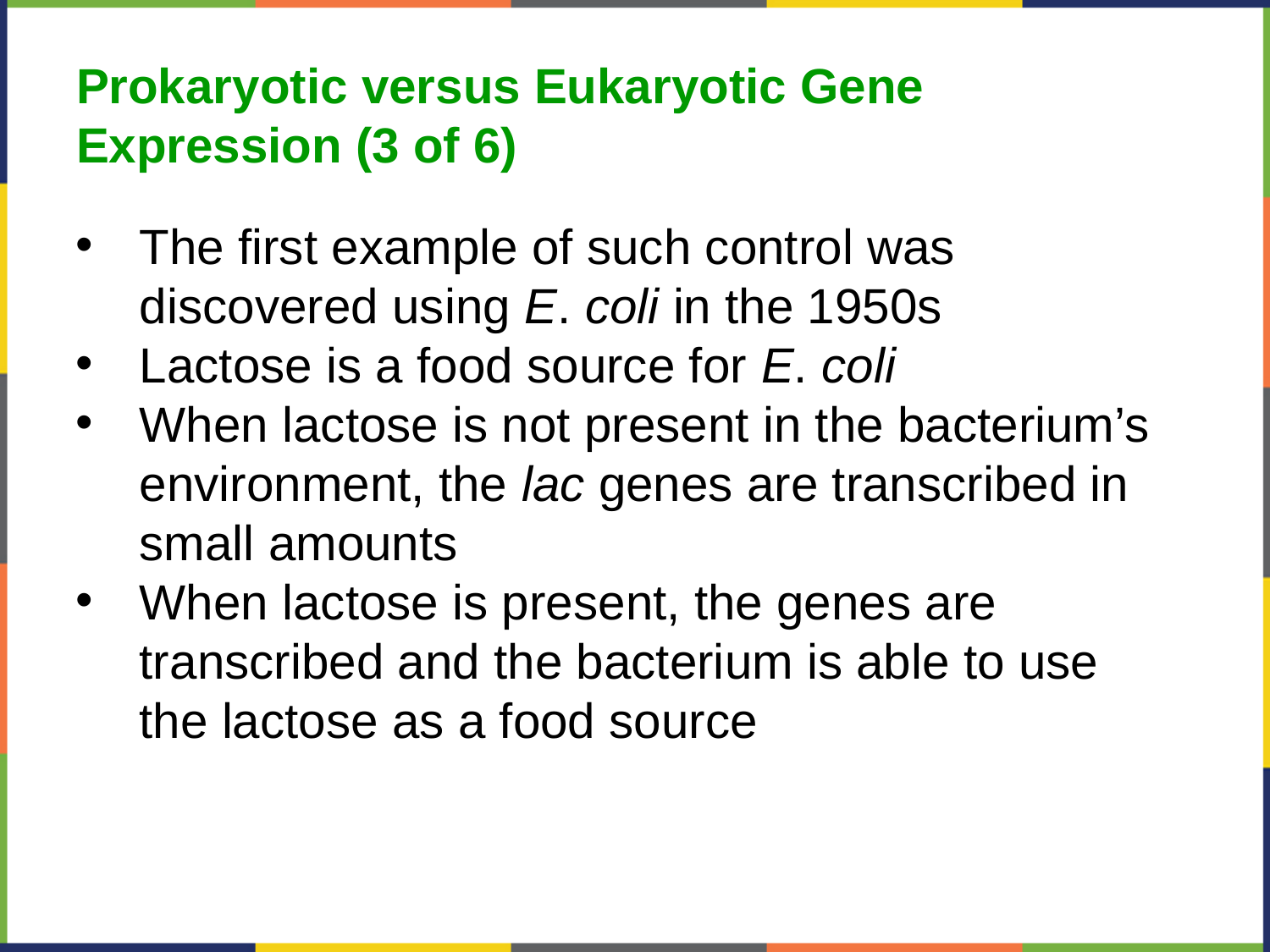

Prokaryotic versus Eukaryotic Gene Expression (3 of 6)
The first example of such control was discovered using E. coli in the 1950s
Lactose is a food source for E. coli
When lactose is not present in the bacterium’s environment, the lac genes are transcribed in small amounts
When lactose is present, the genes are transcribed and the bacterium is able to use the lactose as a food source